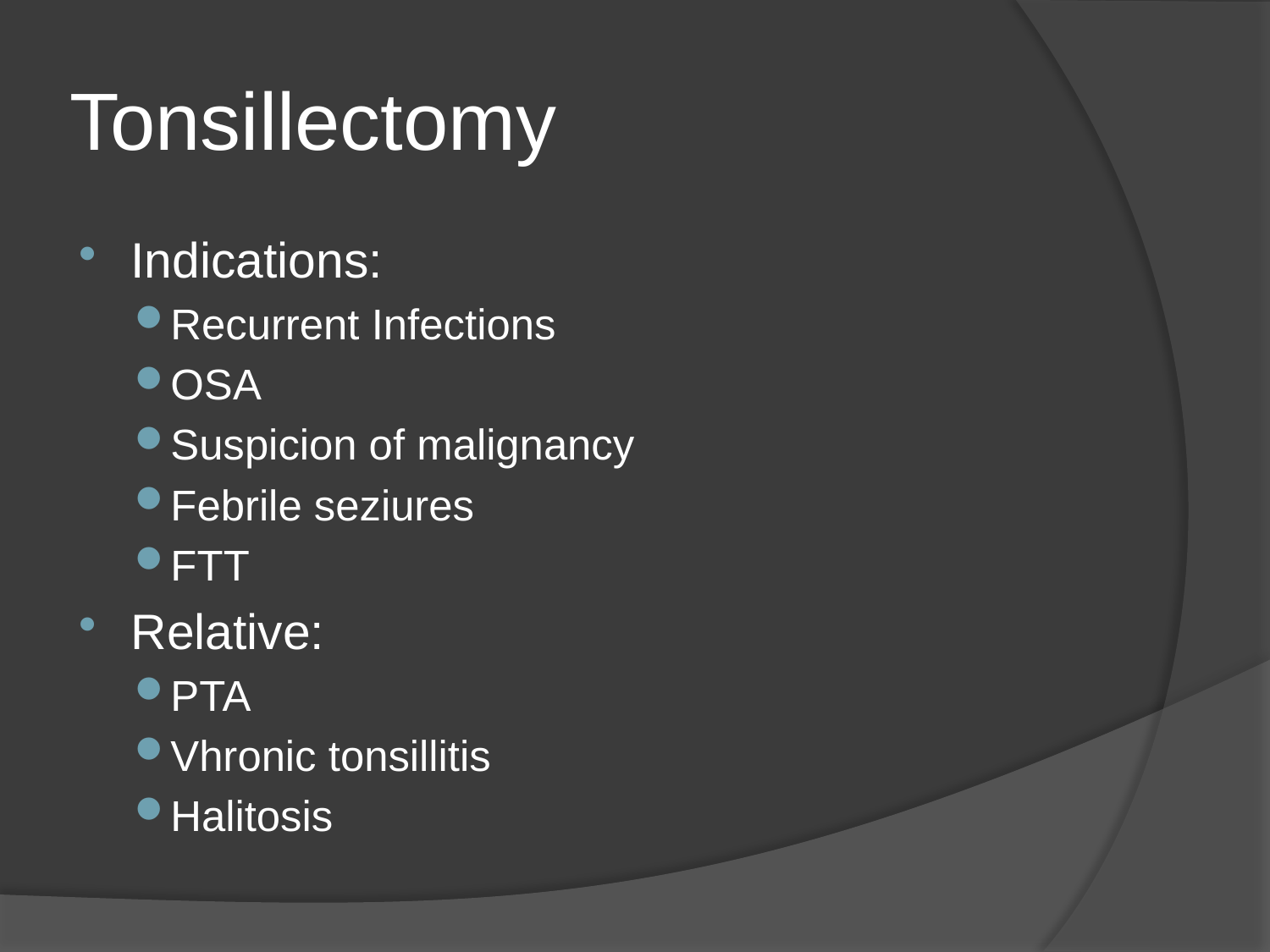

# Tonsillectomy
Indications:
Recurrent Infections
OSA
Suspicion of malignancy
Febrile seziures
FTT
Relative:
PTA
Vhronic tonsillitis
Halitosis